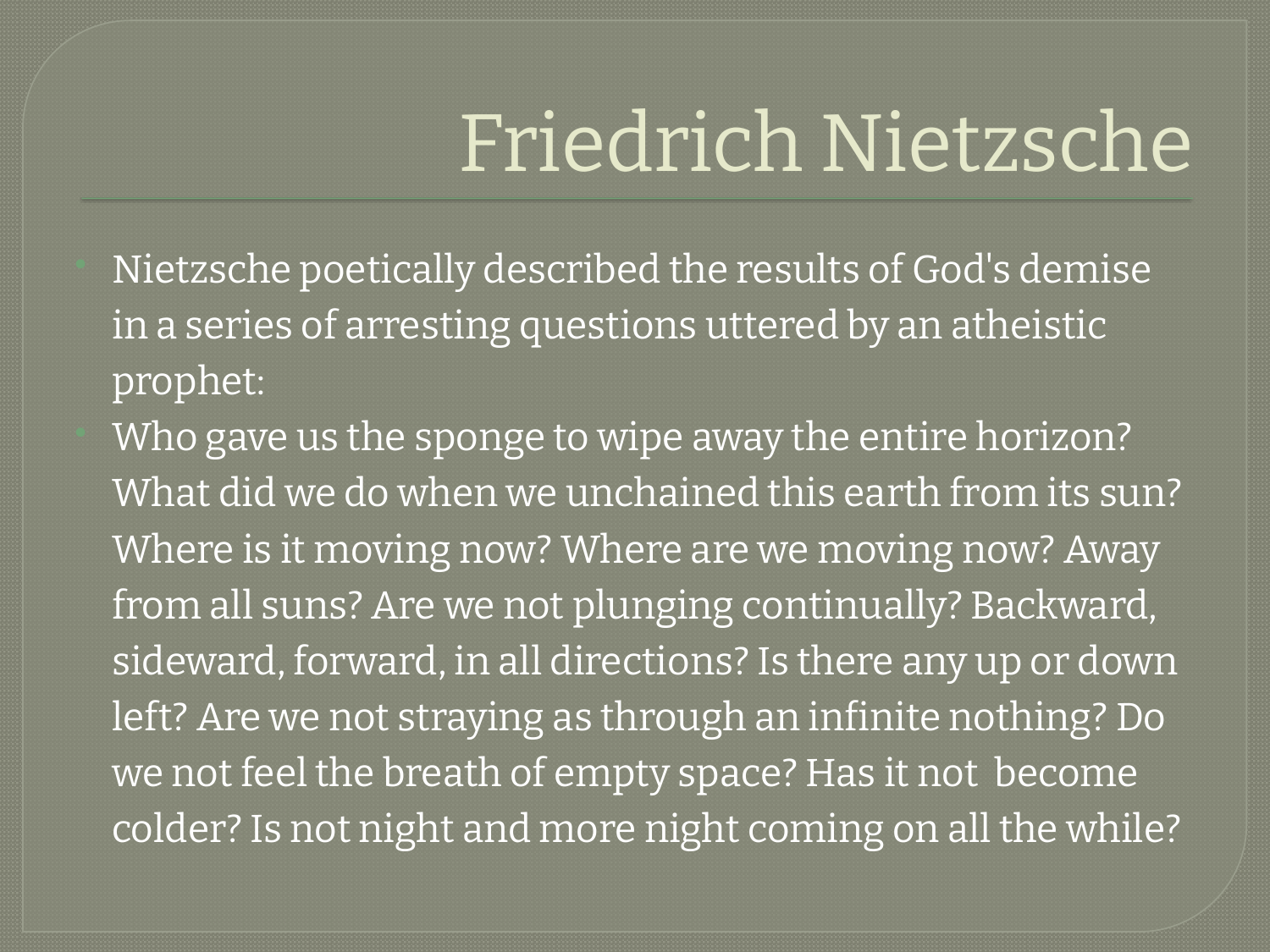

# Friedrich Nietzsche
Nietzsche poetically described the results of God's demise in a series of arresting questions uttered by an atheistic prophet:
Who gave us the sponge to wipe away the entire horizon? What did we do when we unchained this earth from its sun? Where is it moving now? Where are we moving now? Away from all suns? Are we not plunging continually? Backward, sideward, forward, in all directions? Is there any up or down left? Are we not straying as through an infinite nothing? Do we not feel the breath of empty space? Has it not  become colder? Is not night and more night coming on all the while?